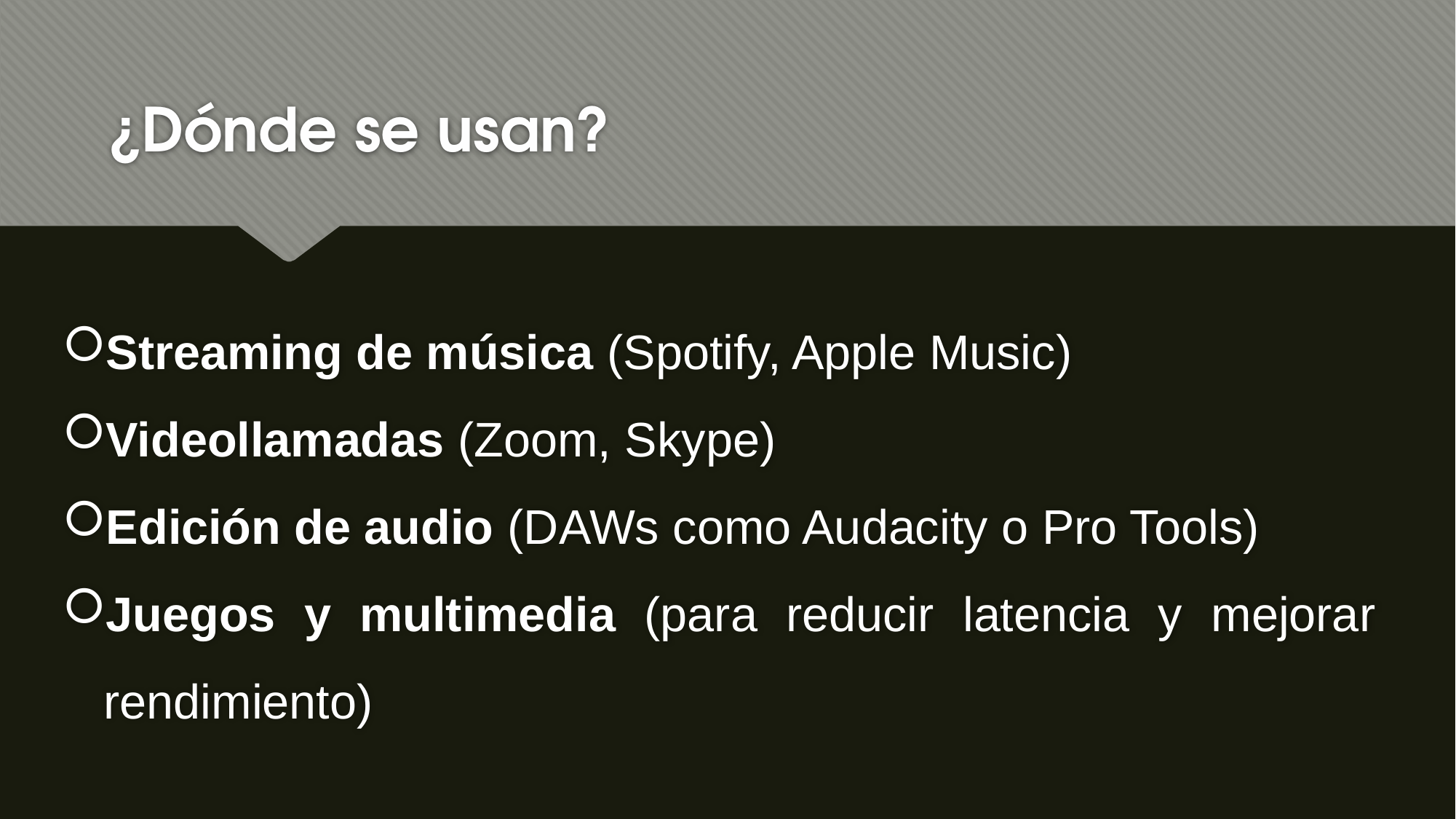

# ¿Dónde se usan?
Streaming de música (Spotify, Apple Music)
Videollamadas (Zoom, Skype)
Edición de audio (DAWs como Audacity o Pro Tools)
Juegos y multimedia (para reducir latencia y mejorar rendimiento)